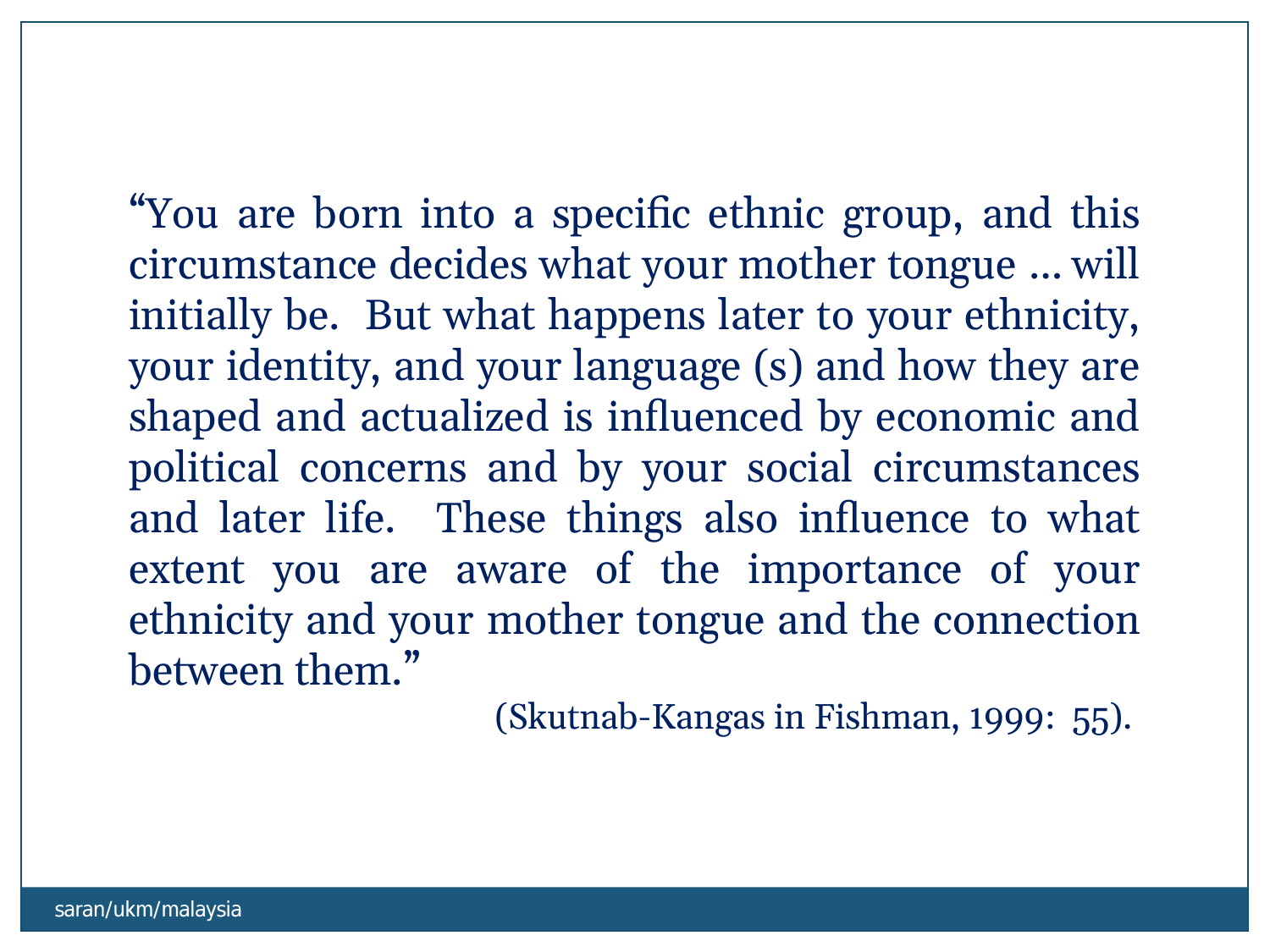

“You are born into a specific ethnic group, and this circumstance decides what your mother tongue … will initially be.  But what happens later to your ethnicity, your identity, and your language (s) and how they are shaped and actualized is influenced by economic and political concerns and by your social circumstances and later life.  These things also influence to what extent you are aware of the importance of your ethnicity and your mother tongue and the connection between them.”
(Skutnab-Kangas in Fishman, 1999:  55).
saran/ukm/malaysia